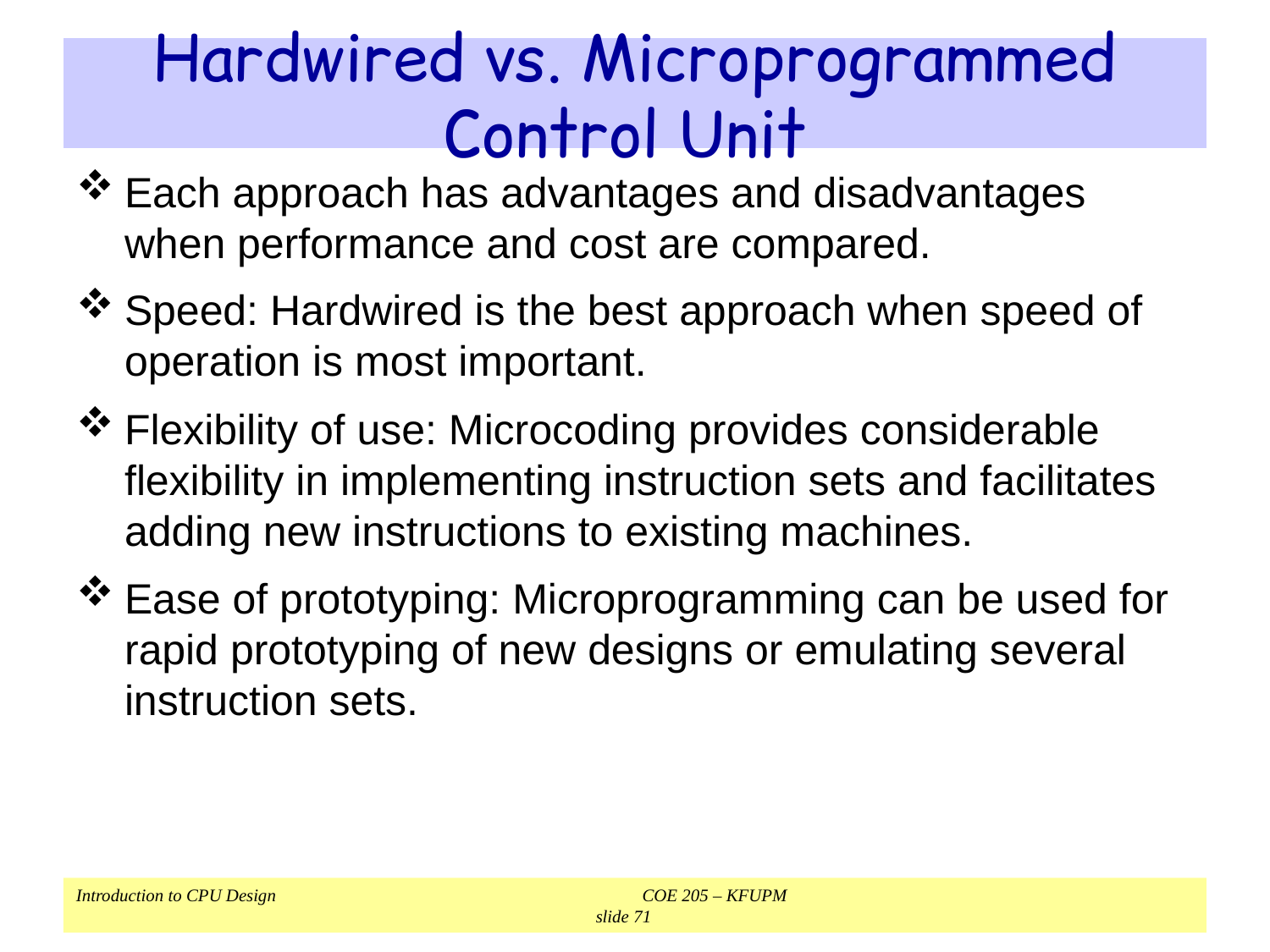

# Hardwired vs. Microprogrammed Control Unit
Each approach has advantages and disadvantages when performance and cost are compared.
Speed: Hardwired is the best approach when speed of operation is most important.
Flexibility of use: Microcoding provides considerable flexibility in implementing instruction sets and facilitates adding new instructions to existing machines.
Ease of prototyping: Microprogramming can be used for rapid prototyping of new designs or emulating several instruction sets.